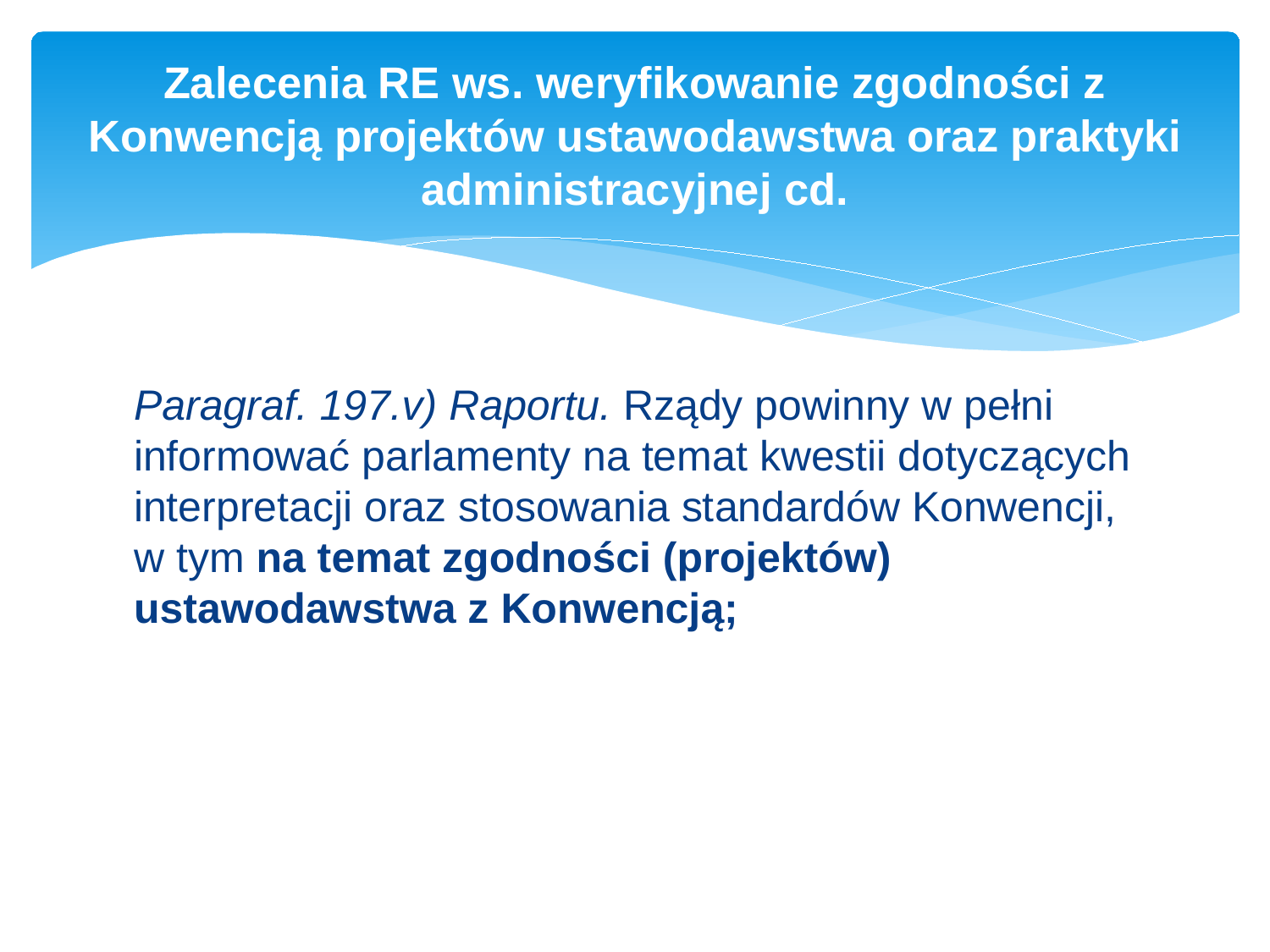

# Zalecenia RE ws. weryfikowanie zgodności z Konwencją projektów ustawodawstwa oraz praktyki administracyjnej cd.
Paragraf. 197.v) Raportu. Rządy powinny w pełni informować parlamenty na temat kwestii dotyczących interpretacji oraz stosowania standardów Konwencji, w tym na temat zgodności (projektów) ustawodawstwa z Konwencją;